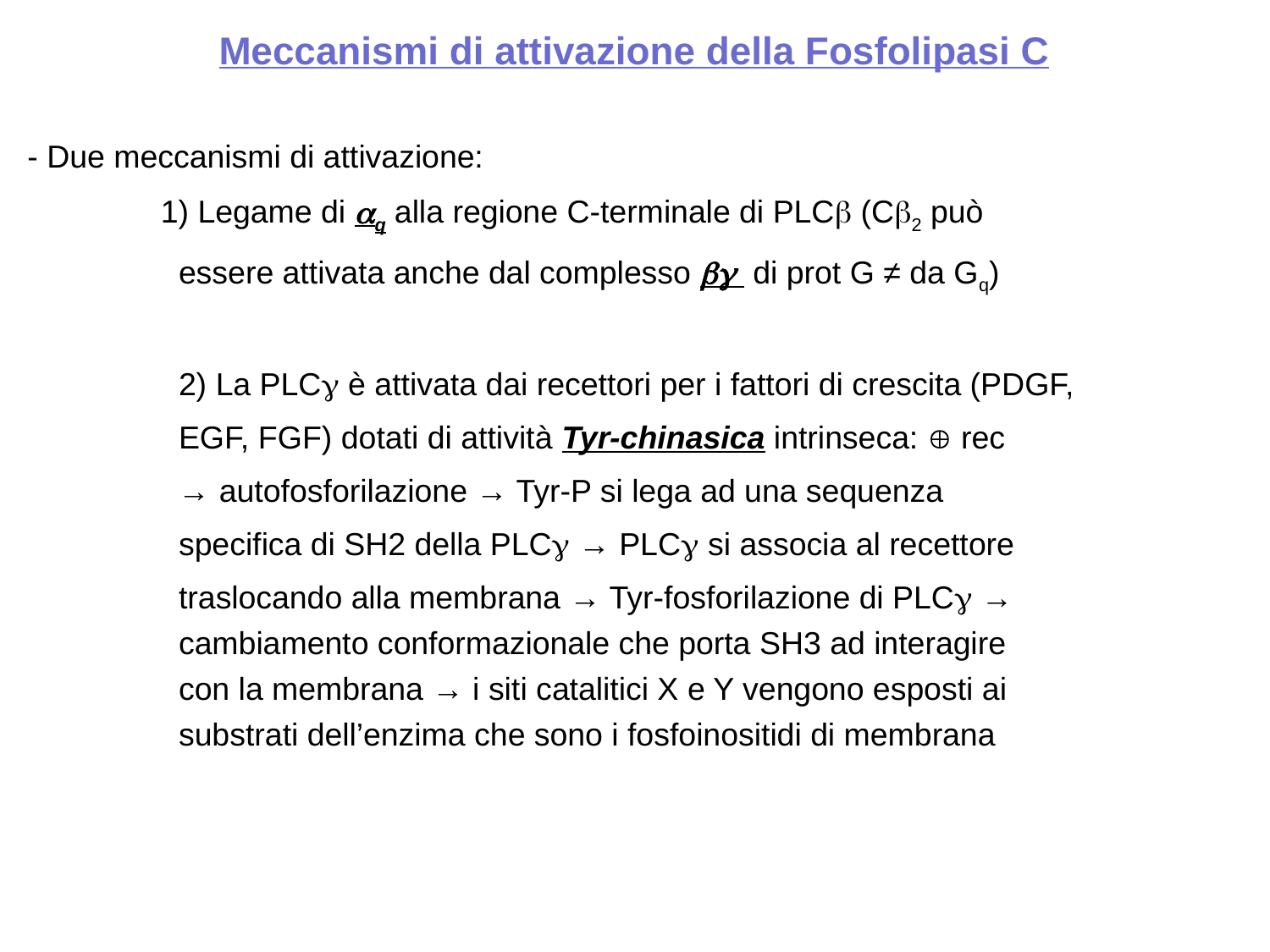

Meccanismi di attivazione della Fosfolipasi C

- Due meccanismi di attivazione:
               1) Legame di αq alla regione C-terminale di PLCβ (Cβ2 può
                 essere attivata anche dal complesso βγ  di prot G ≠ da Gq)

                 2) La PLCγ è attivata dai recettori per i fattori di crescita (PDGF,
                 EGF, FGF) dotati di attività Tyr-chinasica intrinseca: ⊕ rec
                 → autofosforilazione → Tyr-P si lega ad una sequenza
                 specifica di SH2 della PLCγ → PLCγ si associa al recettore
                 traslocando alla membrana → Tyr-fosforilazione di PLCγ →
                 cambiamento conformazionale che porta SH3 ad interagire
                 con la membrana → i siti catalitici X e Y vengono esposti ai
                 substrati dell’enzima che sono i fosfoinositidi di membrana